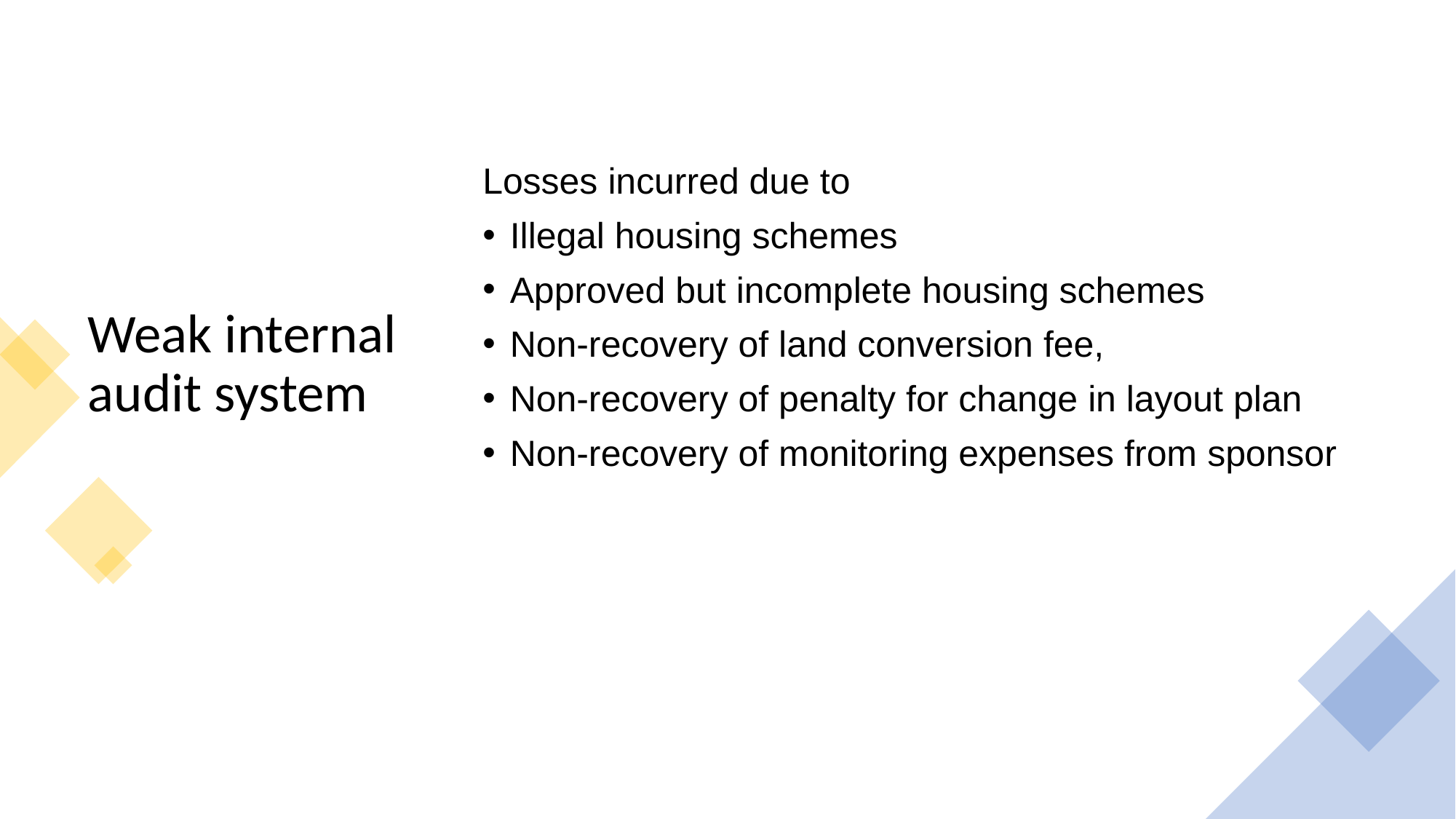

# Weak internal audit system
Losses incurred due to
Illegal housing schemes
Approved but incomplete housing schemes
Non-recovery of land conversion fee,
Non-recovery of penalty for change in layout plan
Non-recovery of monitoring expenses from sponsor